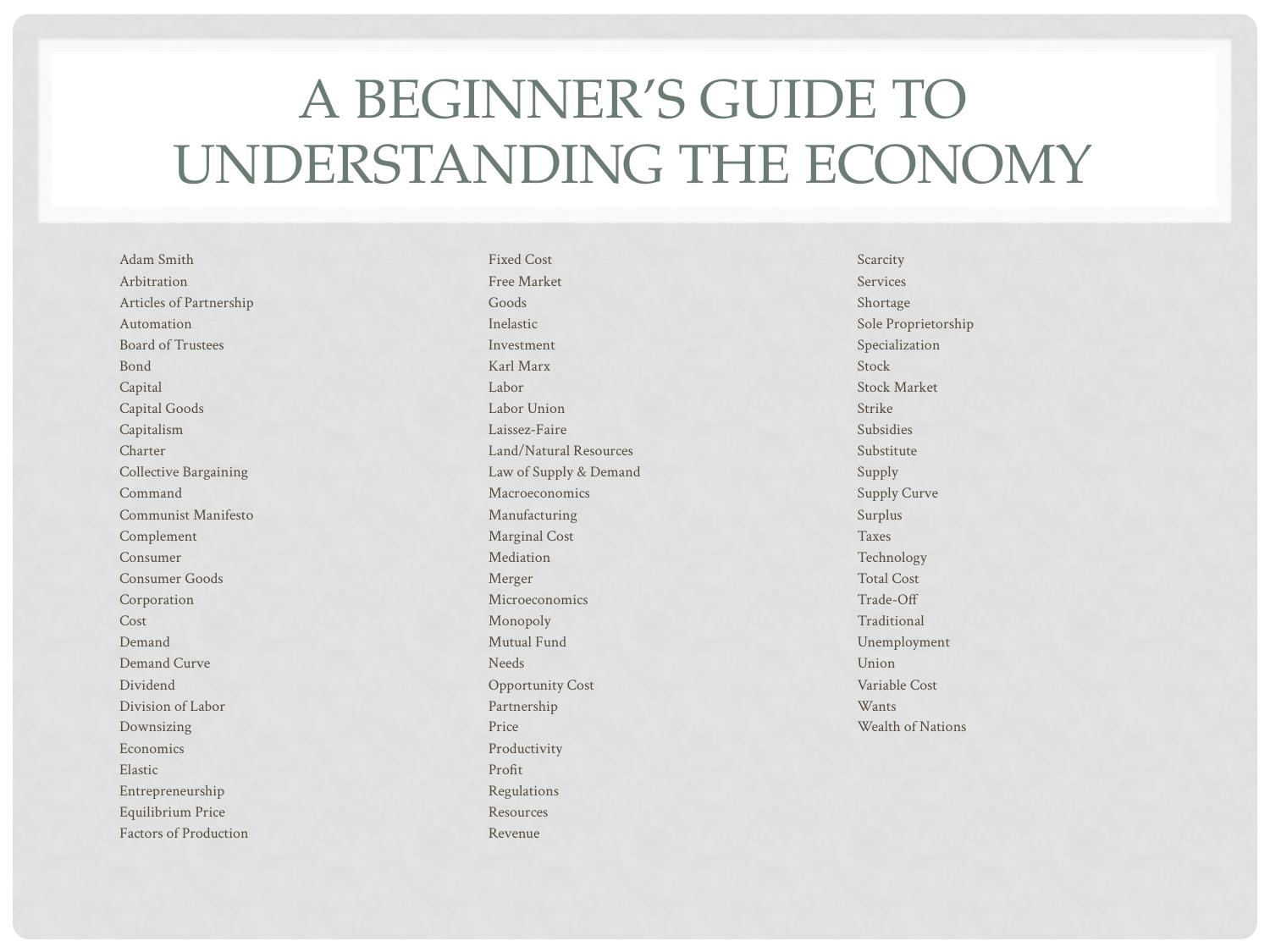

# A beginner’s guide to understanding the economy
Adam Smith
Arbitration
Articles of Partnership
Automation
Board of Trustees
Bond
Capital
Capital Goods
Capitalism
Charter
Collective Bargaining
Command
Communist Manifesto
Complement
Consumer
Consumer Goods
Corporation
Cost
Demand
Demand Curve
Dividend
Division of Labor
Downsizing
Economics
Elastic
Entrepreneurship
Equilibrium Price
Factors of Production
Fixed Cost
Free Market
Goods
Inelastic
Investment
Karl Marx
Labor
Labor Union
Laissez-Faire
Land/Natural Resources
Law of Supply & Demand
Macroeconomics
Manufacturing
Marginal Cost
Mediation
Merger
Microeconomics
Monopoly
Mutual Fund
Needs
Opportunity Cost
Partnership
Price
Productivity
Profit
Regulations
Resources
Revenue
Scarcity
Services
Shortage
Sole Proprietorship
Specialization
Stock
Stock Market
Strike
Subsidies
Substitute
Supply
Supply Curve
Surplus
Taxes
Technology
Total Cost
Trade-Off
Traditional
Unemployment
Union
Variable Cost
Wants
Wealth of Nations